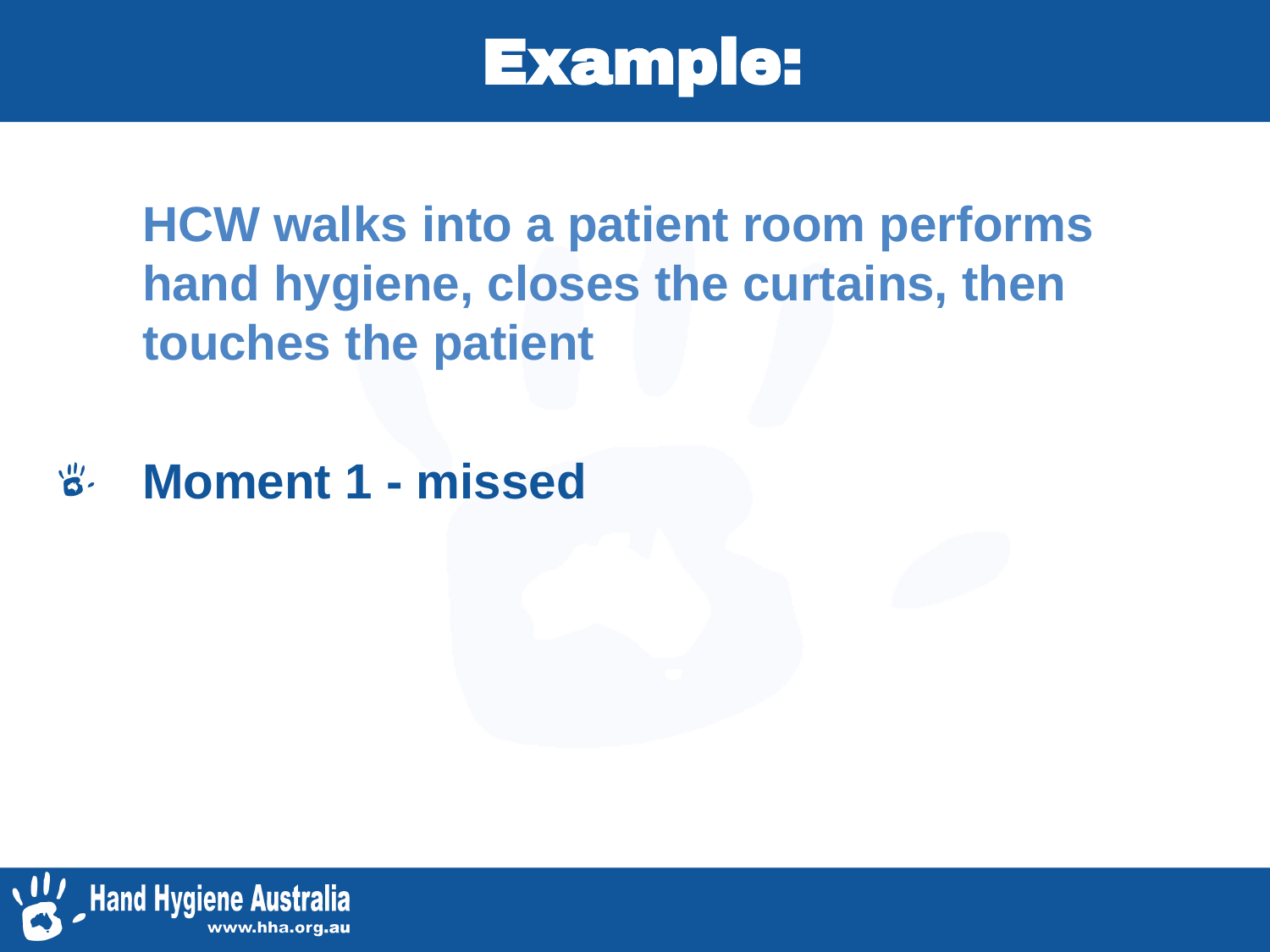

# Example:
	HCW walks into a patient room performs hand hygiene, closes the curtains, then touches the patient

Moment 1 - missed